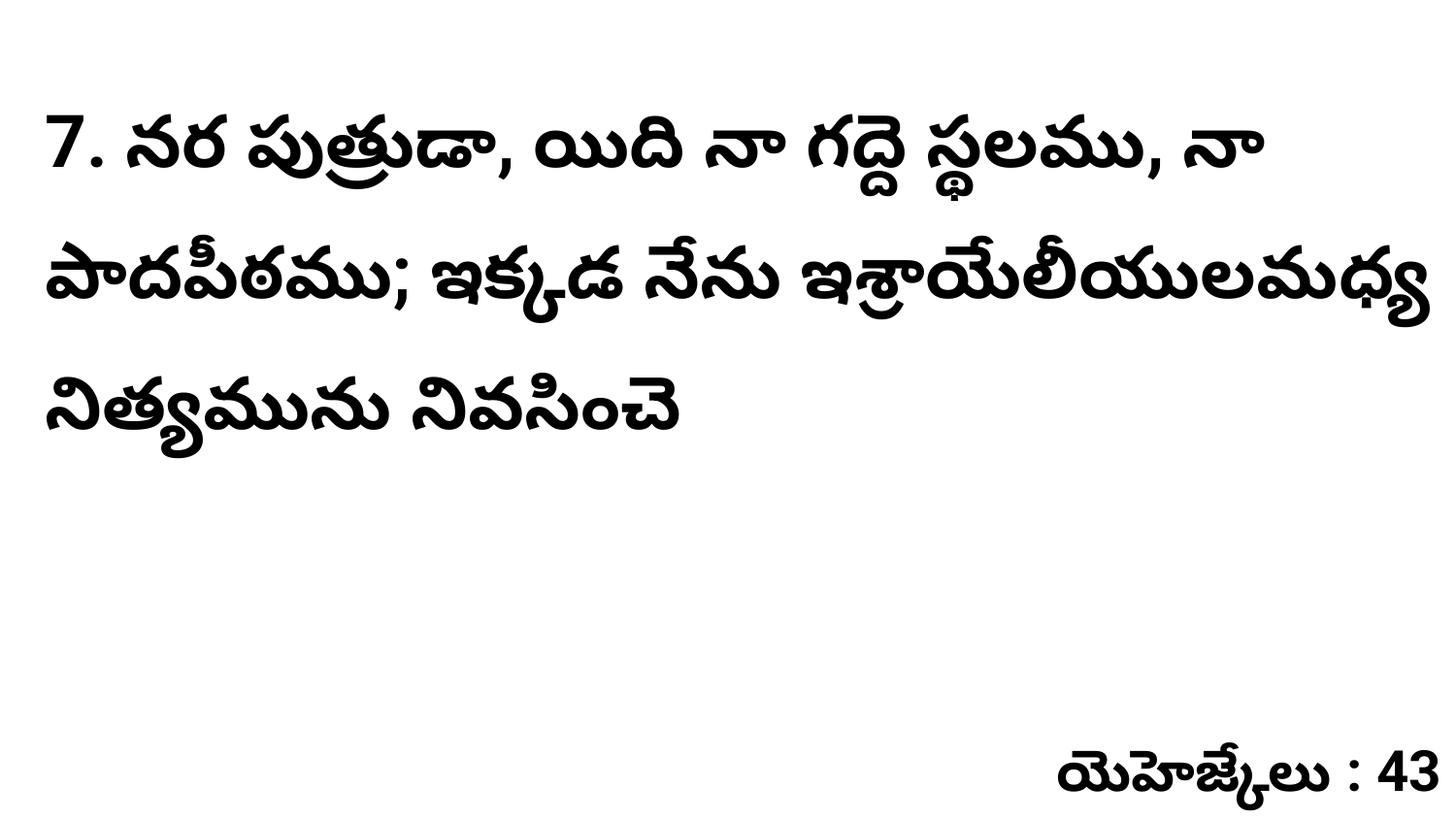

7. నర పుత్రుడా, యిది నా గద్దె స్థలము, నా పాదపీఠము; ఇక్కడ నేను ఇశ్రాయేలీయులమధ్య నిత్యమును నివసించె
యెహెజ్కేలు : 43